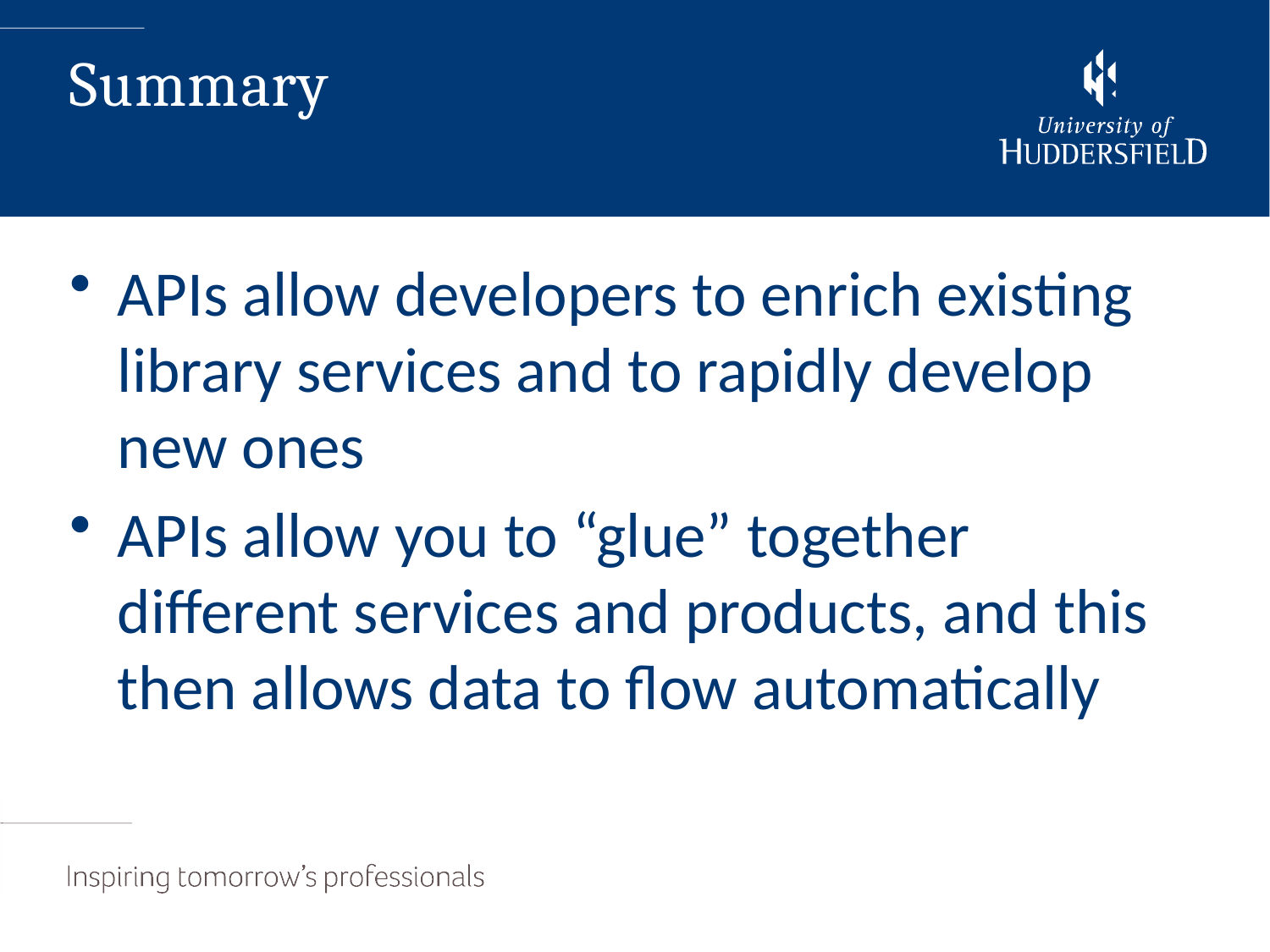

APIs allow developers to enrich existing library services and to rapidly develop new ones
APIs allow you to “glue” together different services and products, and this then allows data to flow automatically

Summary